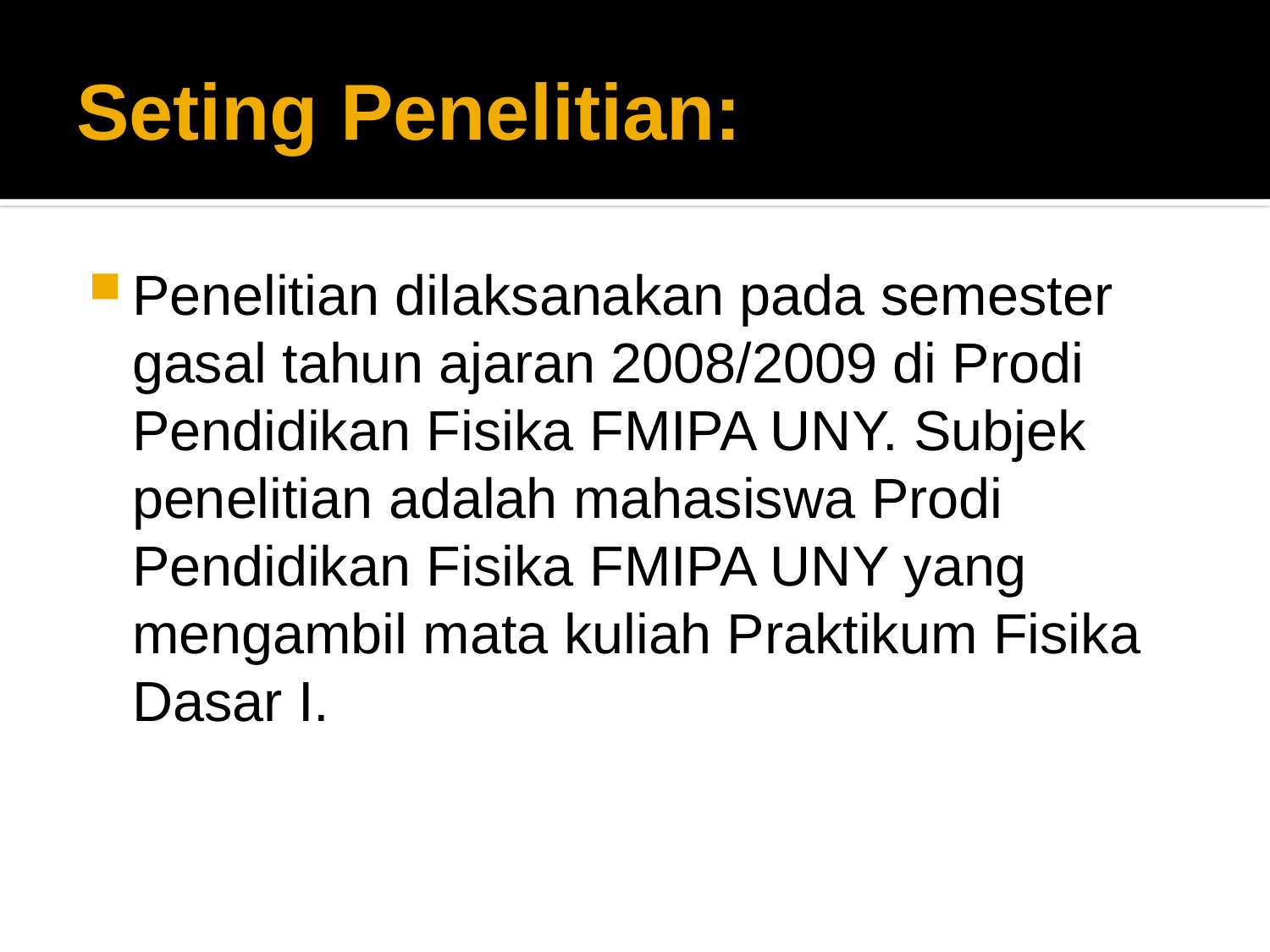

# Seting Penelitian:
Penelitian dilaksanakan pada semester gasal tahun ajaran 2008/2009 di Prodi Pendidikan Fisika FMIPA UNY. Subjek penelitian adalah mahasiswa Prodi Pendidikan Fisika FMIPA UNY yang mengambil mata kuliah Praktikum Fisika Dasar I.